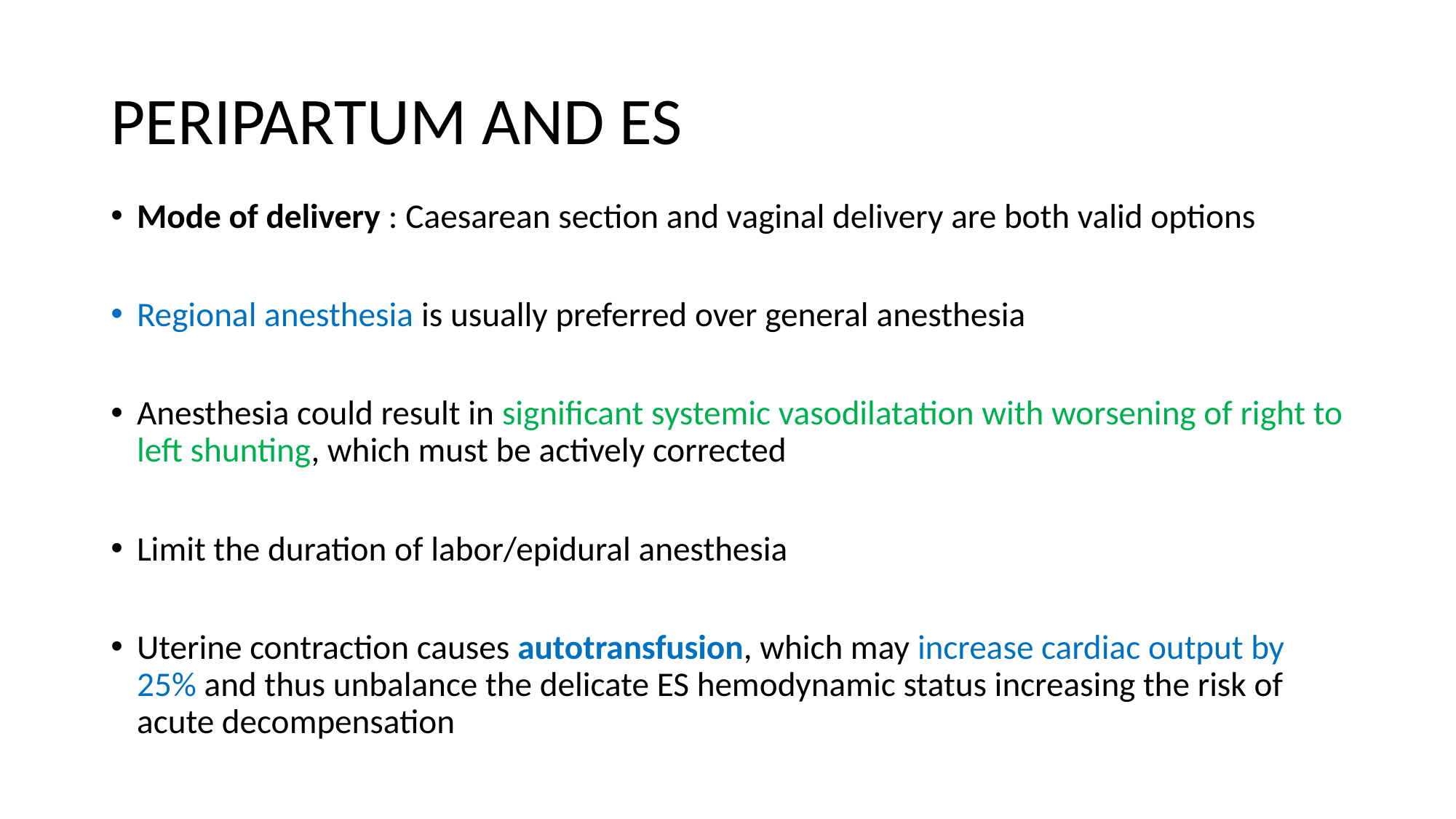

# PERIPARTUM AND ES
Mode of delivery : Caesarean section and vaginal delivery are both valid options

Regional anesthesia is usually preferred over general anesthesia

Anesthesia could result in significant systemic vasodilatation with worsening of right to left shunting, which must be actively corrected

Limit the duration of labor/epidural anesthesia

Uterine contraction causes autotransfusion, which may increase cardiac output by 25% and thus unbalance the delicate ES hemodynamic status increasing the risk of acute decompensation